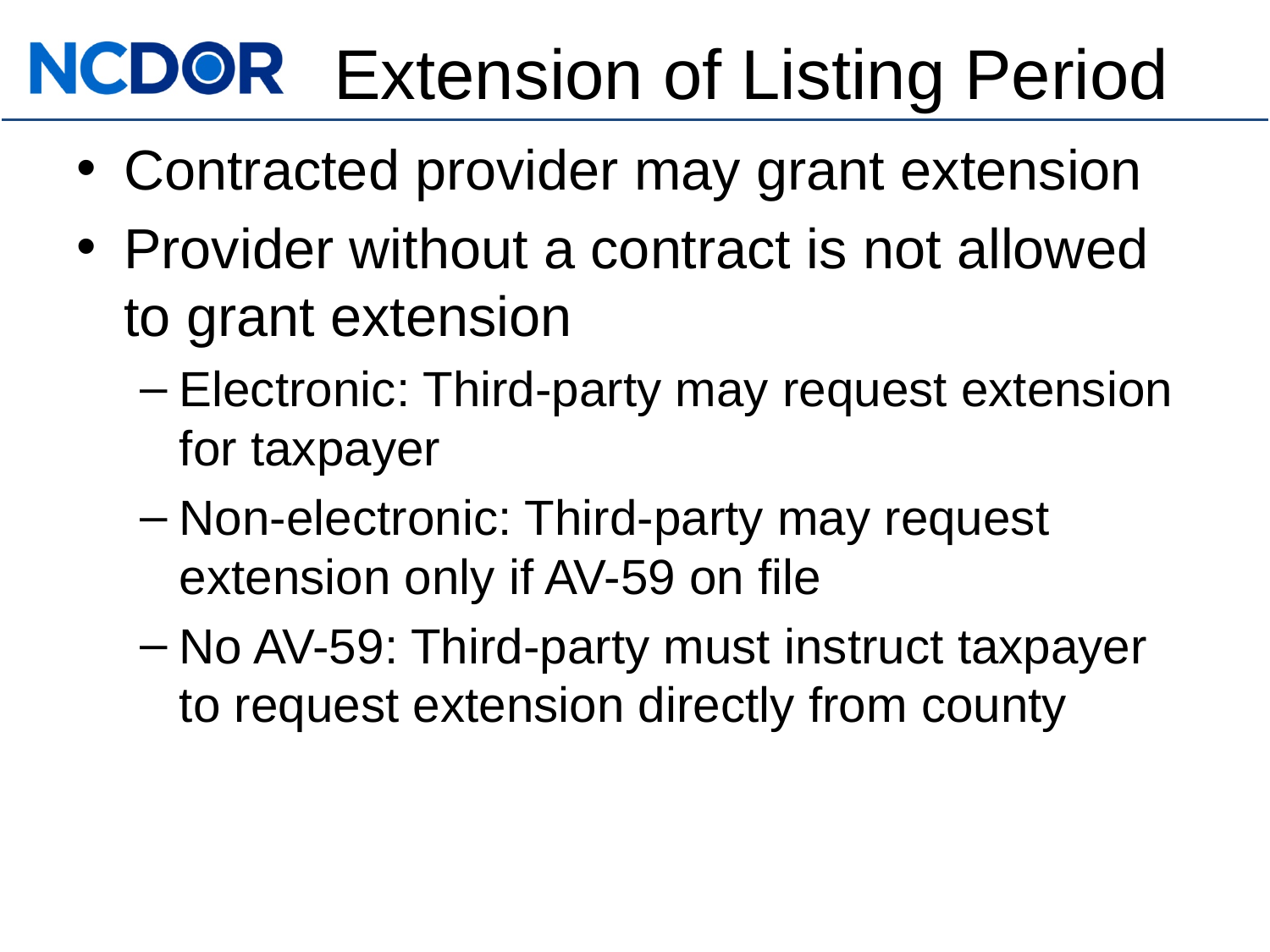

# Extension of Listing Period
Contracted provider may grant extension
Provider without a contract is not allowed to grant extension
Electronic: Third-party may request extension for taxpayer
Non-electronic: Third-party may request extension only if AV-59 on file
No AV-59: Third-party must instruct taxpayer to request extension directly from county